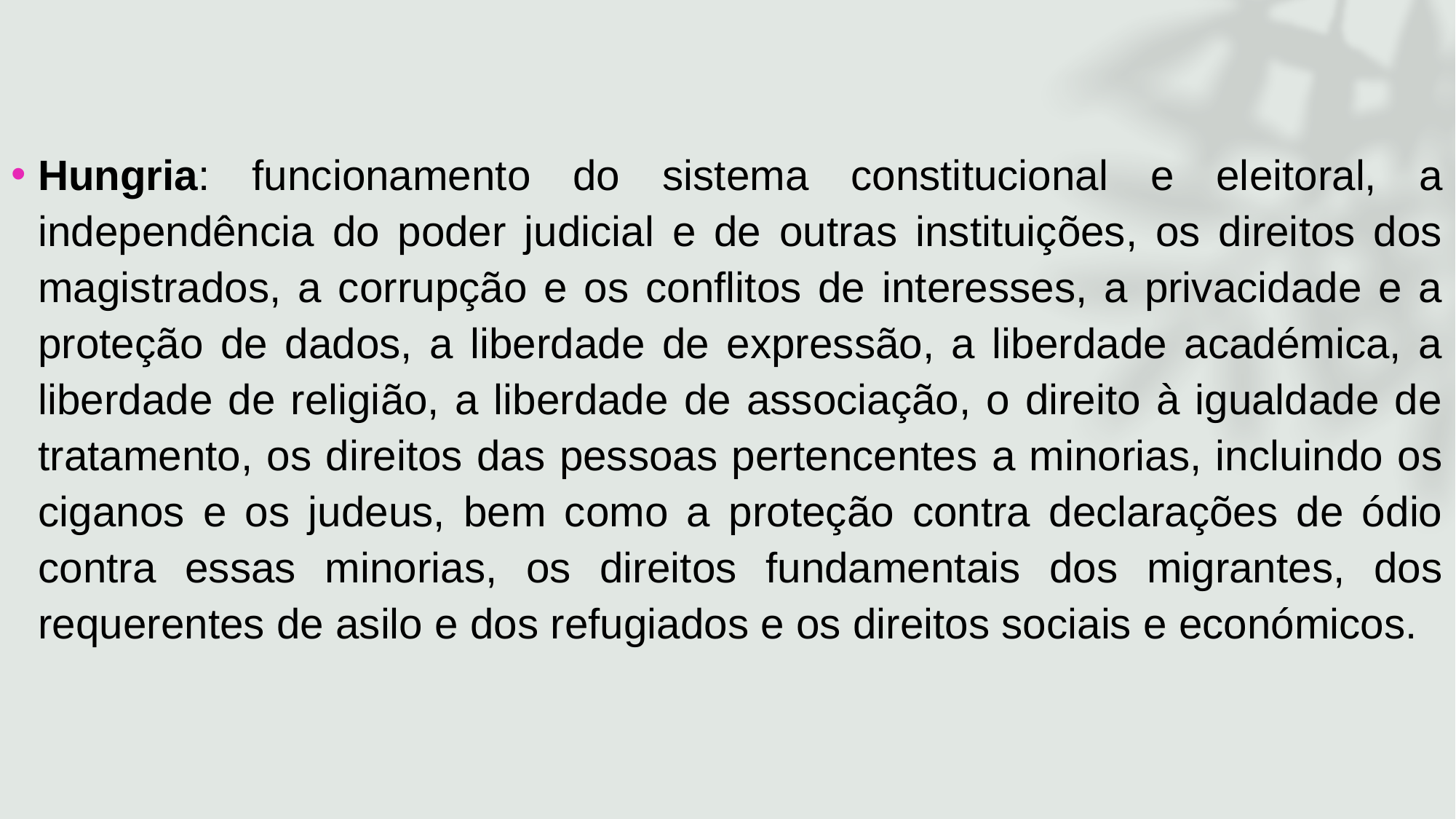

Hungria: funcionamento do sistema constitucional e eleitoral, a independência do poder judicial e de outras instituições, os direitos dos magistrados, a corrupção e os conflitos de interesses, a privacidade e a proteção de dados, a liberdade de expressão, a liberdade académica, a liberdade de religião, a liberdade de associação, o direito à igualdade de tratamento, os direitos das pessoas pertencentes a minorias, incluindo os ciganos e os judeus, bem como a proteção contra declarações de ódio contra essas minorias, os direitos fundamentais dos migrantes, dos requerentes de asilo e dos refugiados e os direitos sociais e económicos.